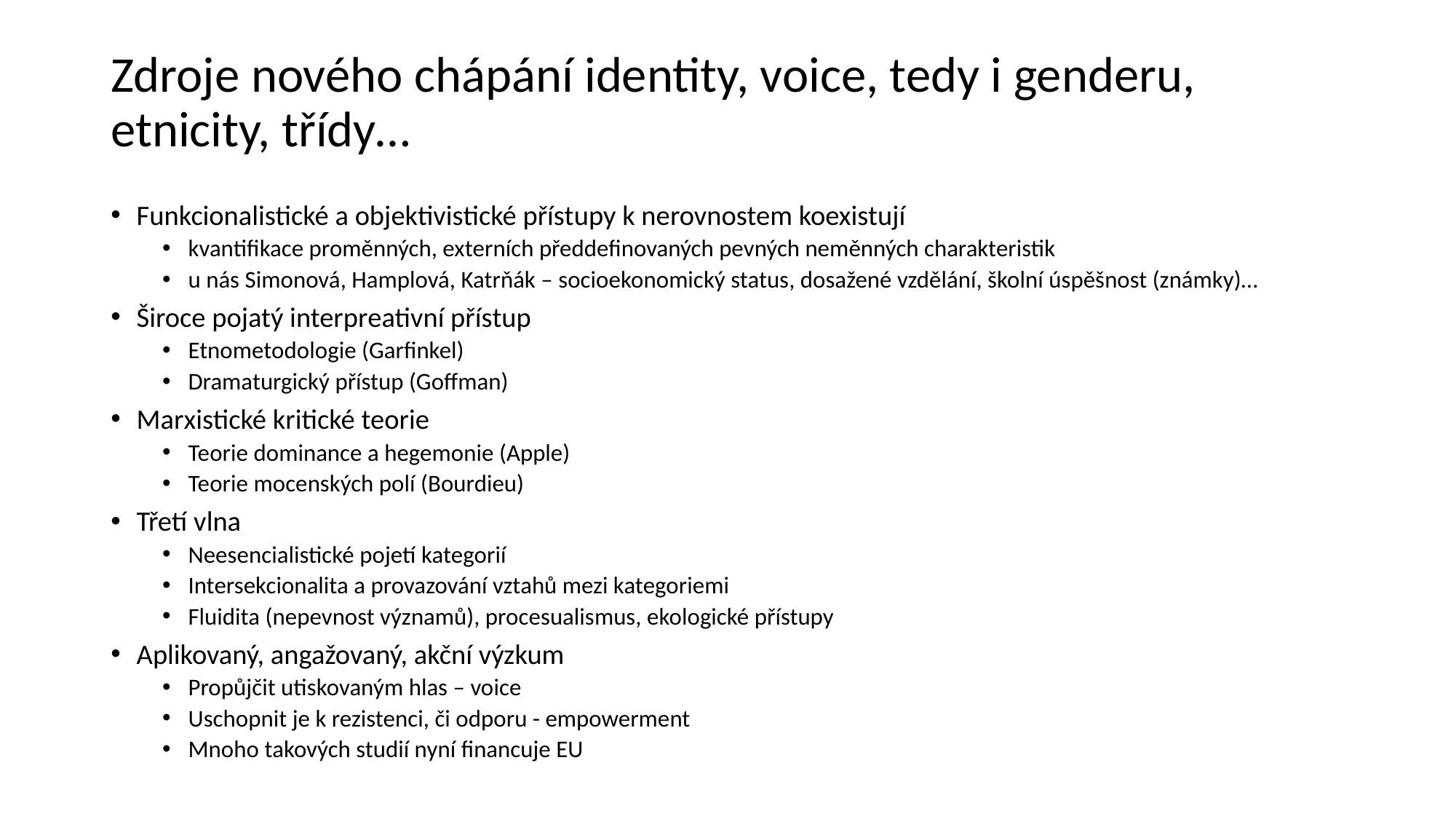

# Zdroje nového chápání identity, voice, tedy i genderu, etnicity, třídy…
Funkcionalistické a objektivistické přístupy k nerovnostem koexistují
kvantifikace proměnných, externích předdefinovaných pevných neměnných charakteristik
u nás Simonová, Hamplová, Katrňák – socioekonomický status, dosažené vzdělání, školní úspěšnost (známky)…
Široce pojatý interpreativní přístup
Etnometodologie (Garfinkel)
Dramaturgický přístup (Goffman)
Marxistické kritické teorie
Teorie dominance a hegemonie (Apple)
Teorie mocenských polí (Bourdieu)
Třetí vlna
Neesencialistické pojetí kategorií
Intersekcionalita a provazování vztahů mezi kategoriemi
Fluidita (nepevnost významů), procesualismus, ekologické přístupy
Aplikovaný, angažovaný, akční výzkum
Propůjčit utiskovaným hlas – voice
Uschopnit je k rezistenci, či odporu - empowerment
Mnoho takových studií nyní financuje EU